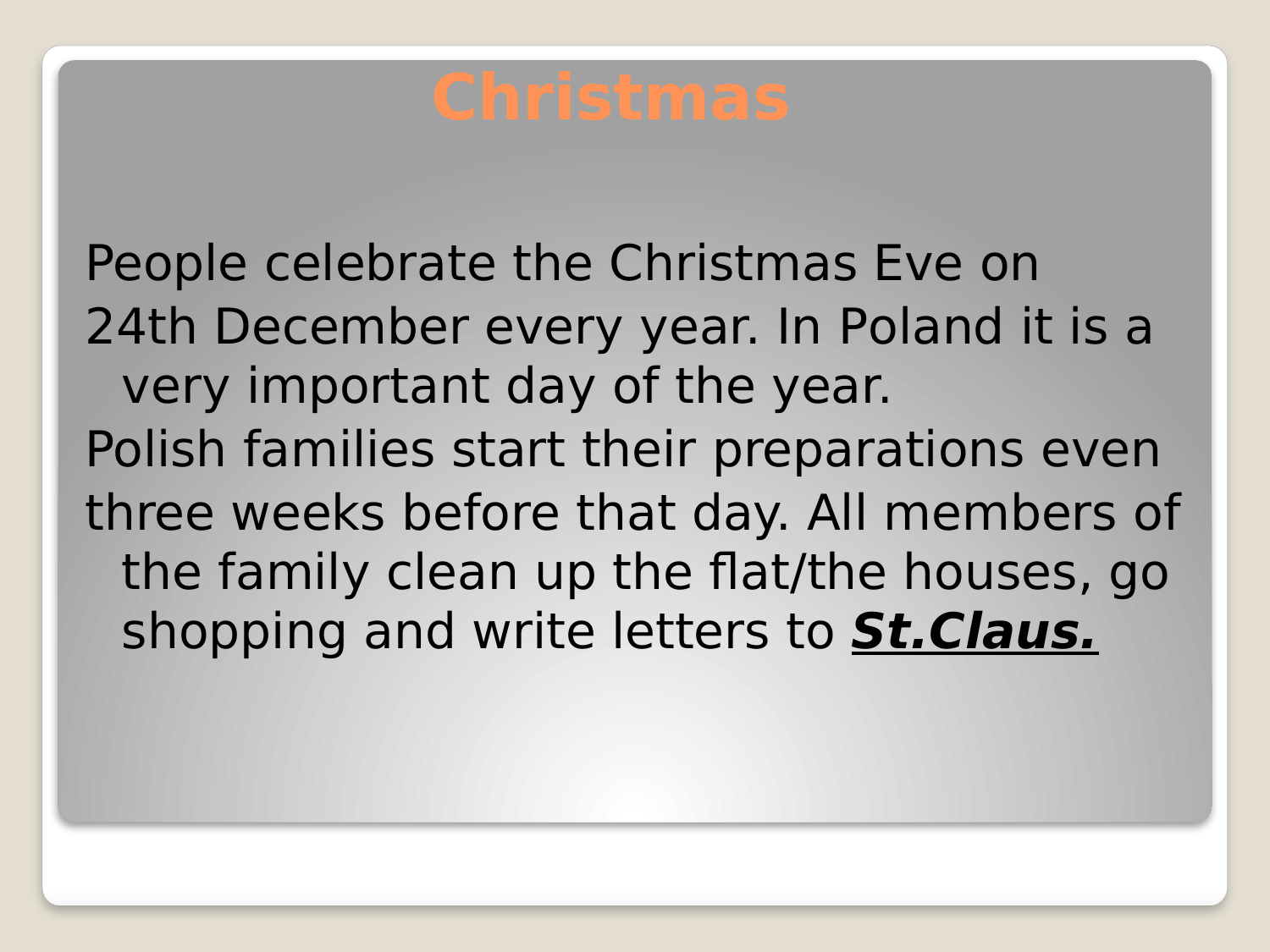

# Christmas
People celebrate the Christmas Eve on
24th December every year. In Poland it is a very important day of the year.
Polish families start their preparations even
three weeks before that day. All members of the family clean up the flat/the houses, go shopping and write letters to St.Claus.